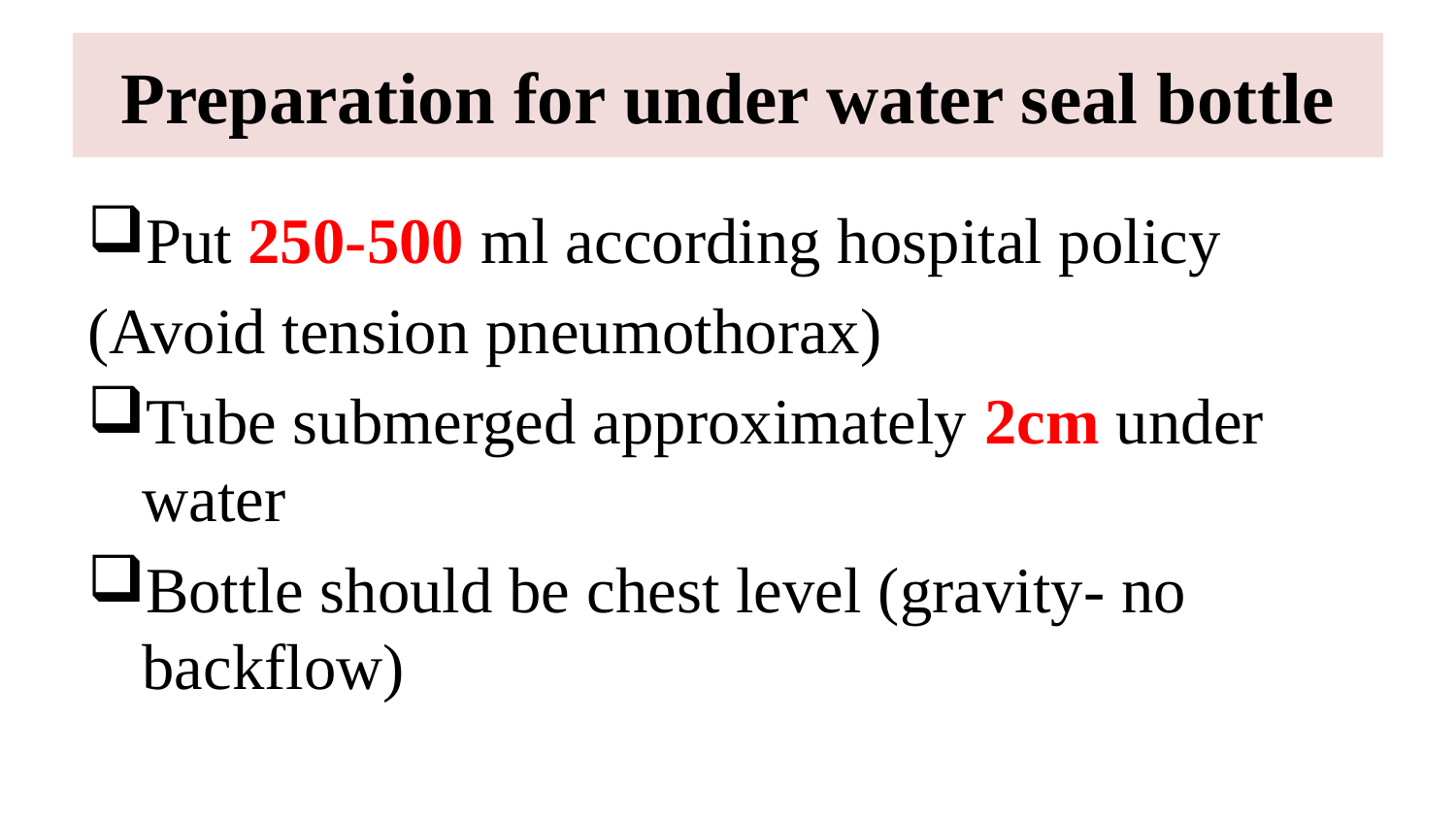

# Preparation for under water seal bottle
Put 250-500 ml according hospital policy
(Avoid tension pneumothorax)
Tube submerged approximately 2cm under water
Bottle should be chest level (gravity- no backflow)